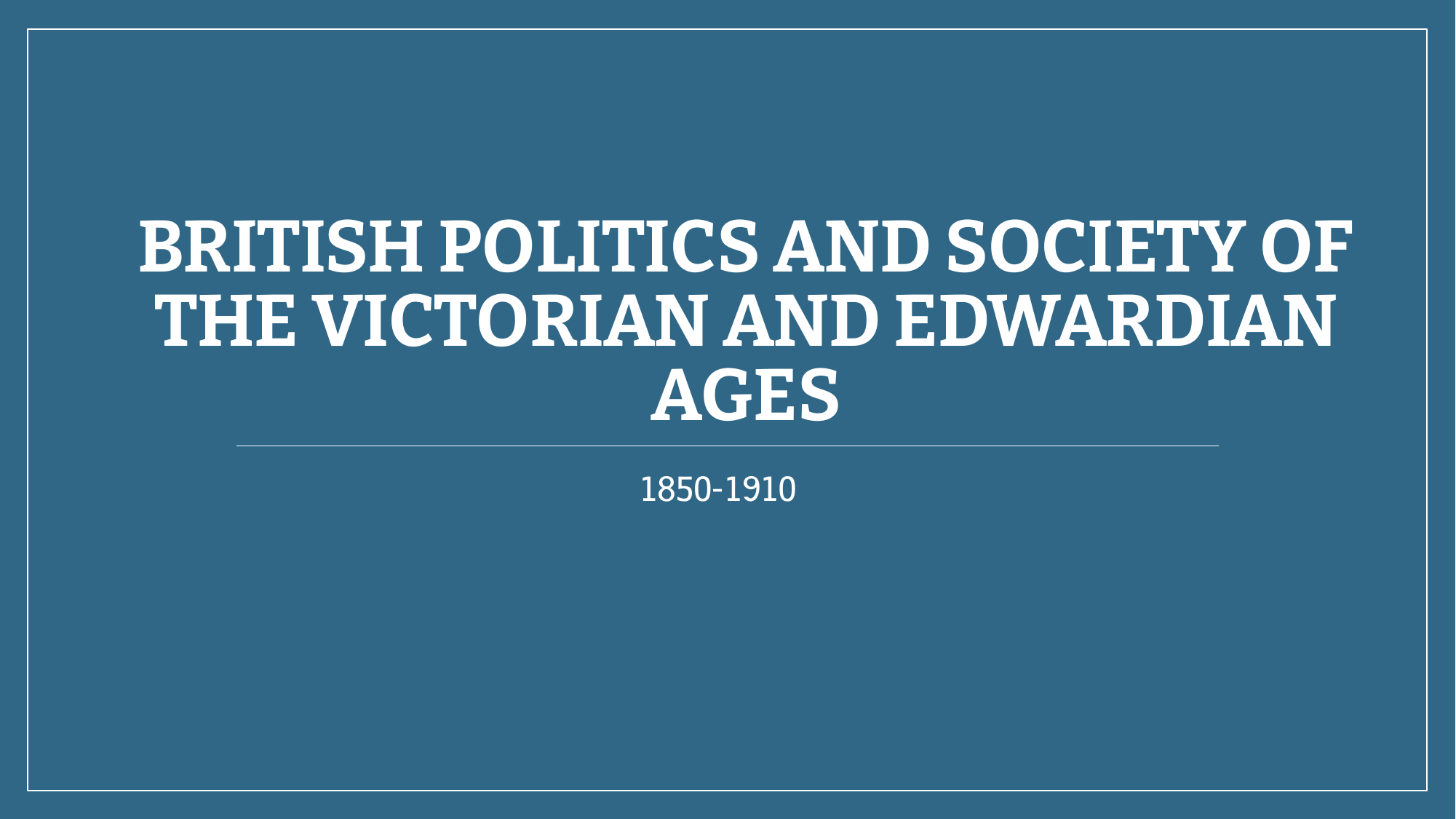

# British Politics and Society of the Victorian and Edwardian Ages
1850-1910